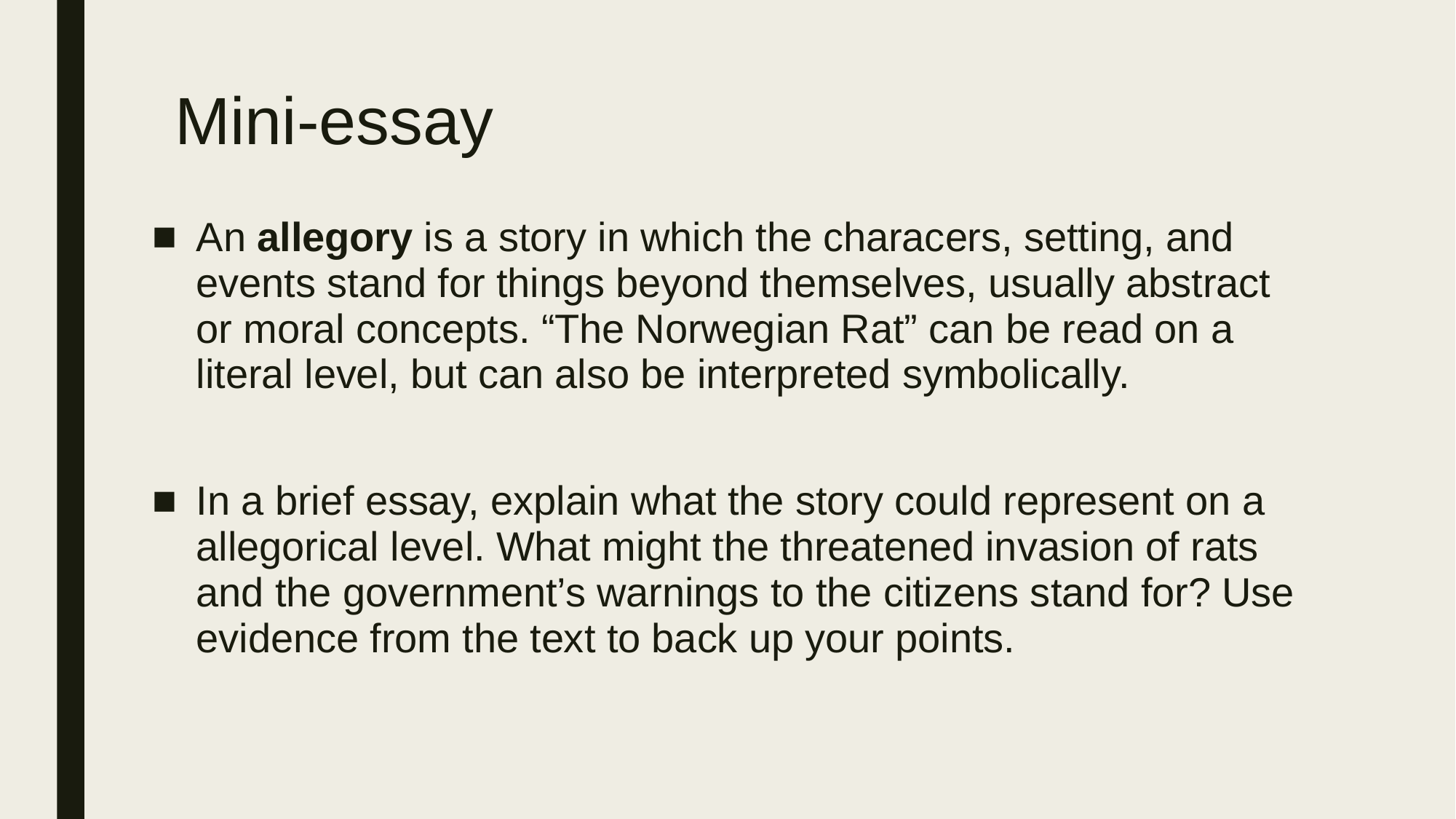

# Mini-essay
An allegory is a story in which the characers, setting, and events stand for things beyond themselves, usually abstract or moral concepts. “The Norwegian Rat” can be read on a literal level, but can also be interpreted symbolically.

In a brief essay, explain what the story could represent on a allegorical level. What might the threatened invasion of rats and the government’s warnings to the citizens stand for? Use evidence from the text to back up your points.